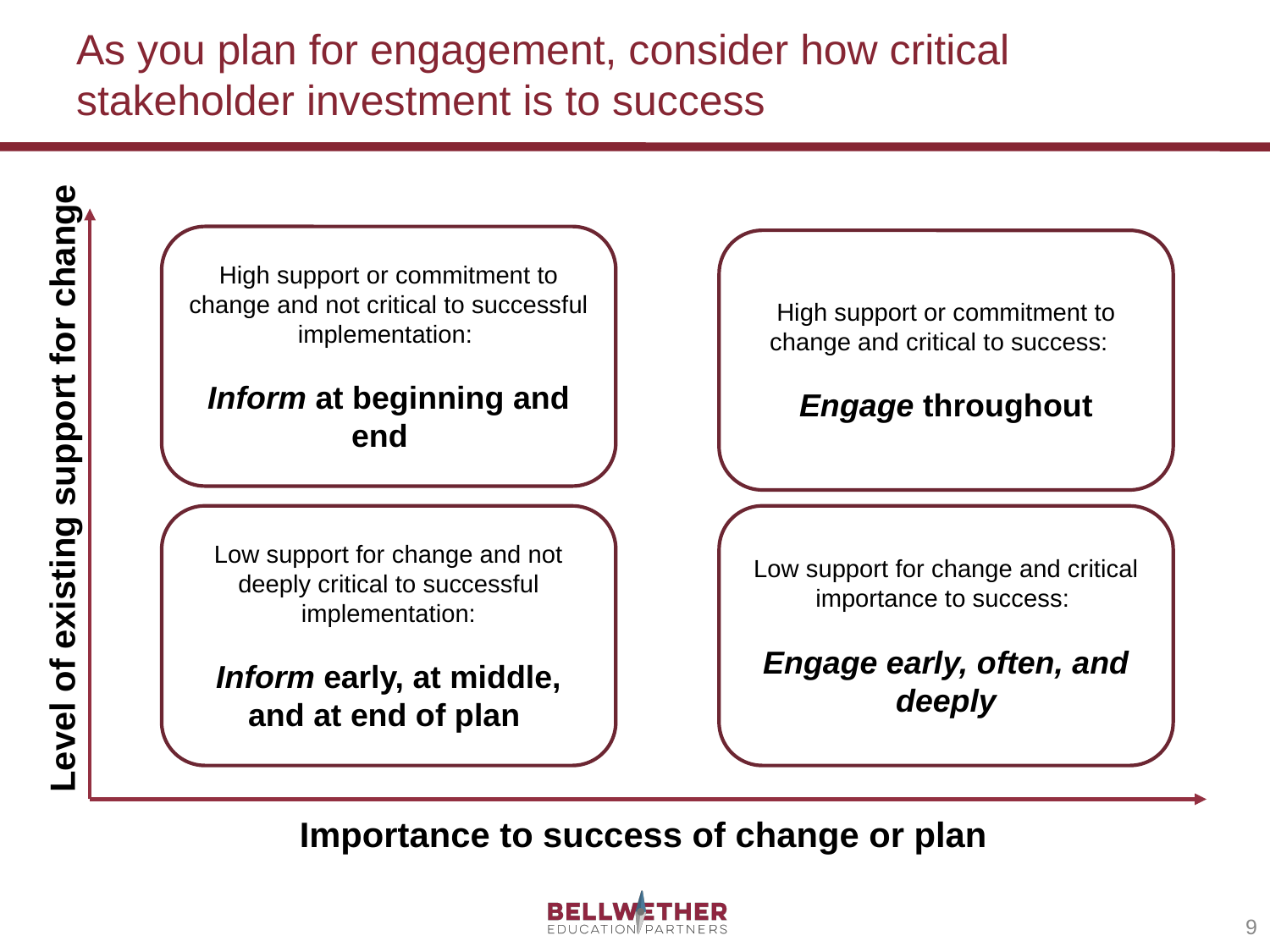

# As you plan for engagement, consider how critical stakeholder investment is to success
High support or commitment to change and not critical to successful implementation:

Inform at beginning and end
High support or commitment to change and critical to success:

Engage throughout
Level of existing support for change
Low support for change and not deeply critical to successful implementation:

Inform early, at middle, and at end of plan
Low support for change and critical importance to success:

Engage early, often, and deeply
Importance to success of change or plan